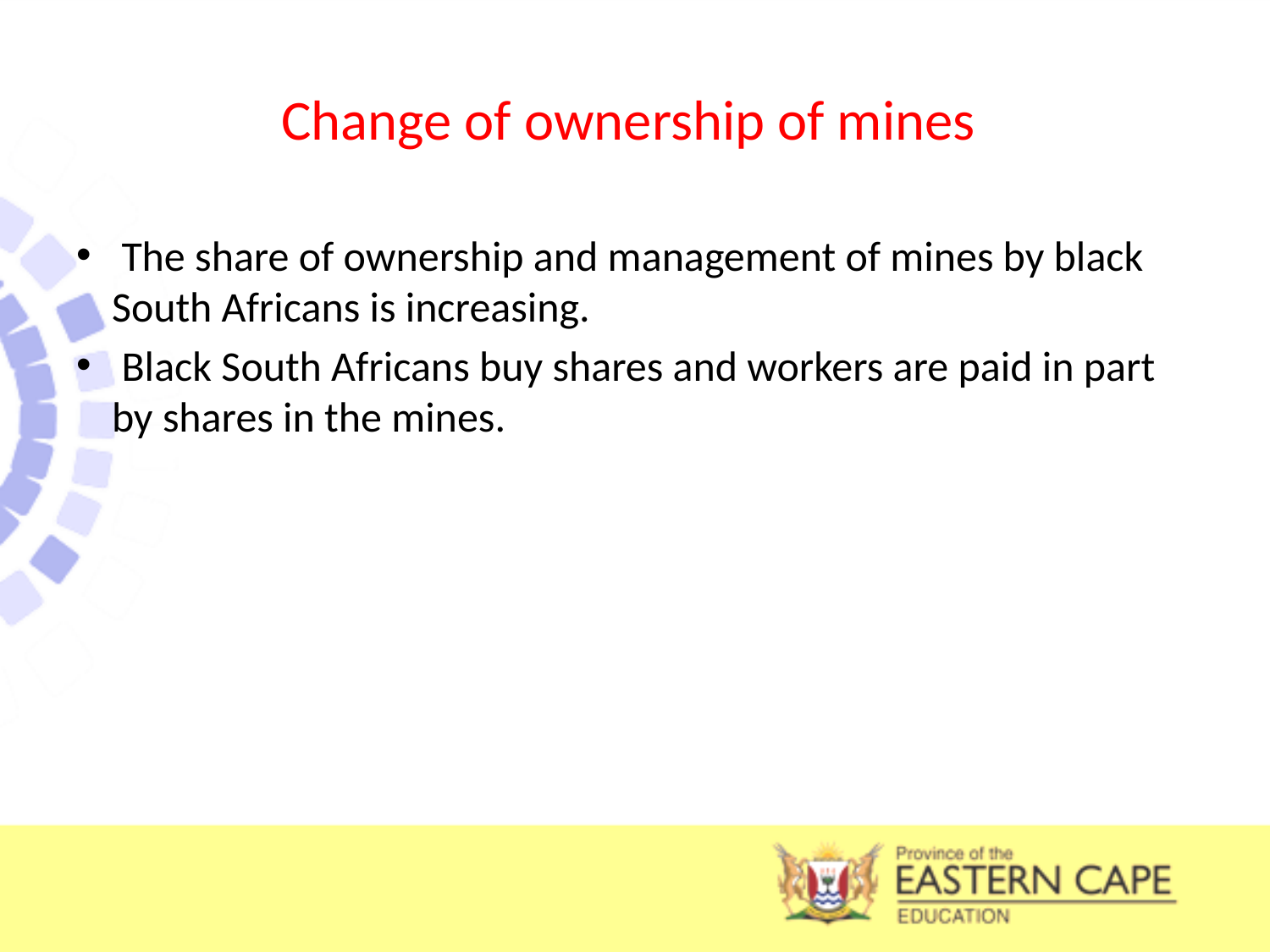

# Change of ownership of mines
 The share of ownership and management of mines by black South Africans is increasing.
 Black South Africans buy shares and workers are paid in part by shares in the mines.